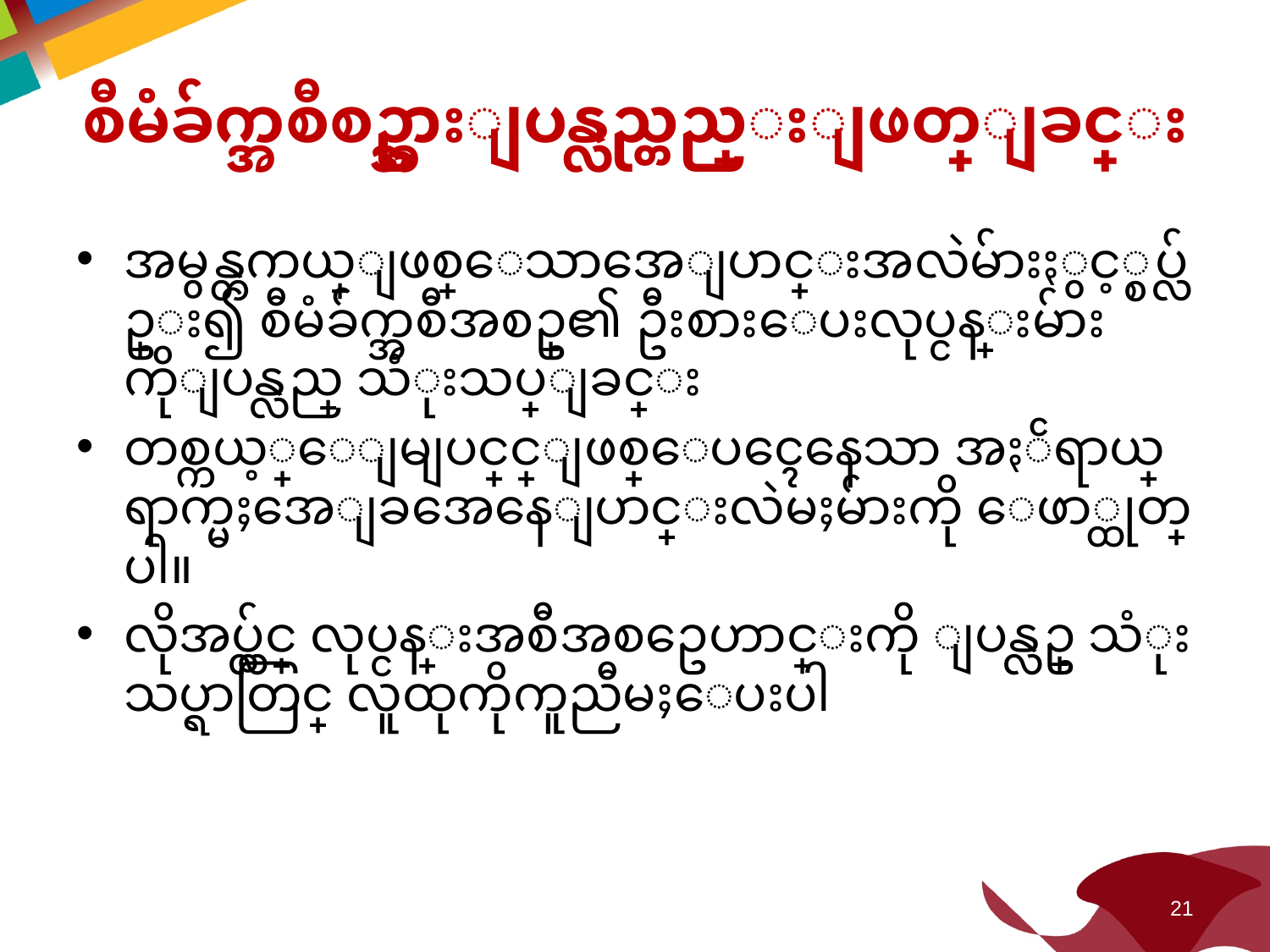

# စီမံခ်က္အစီစဥ္အားျပန္လည္တည္းျဖတ္ျခင္း
အမွန္တကယ္ျဖစ္ေသာအေျပာင္းအလဲမ်ားႏွင့္စပ္လ်ဥ္း၍ စီမံခ်က္အစီအစဥ္၏ ဦးစားေပးလုပ္ငန္းမ်ားကိုျပန္လည္ သံုးသပ္ျခင္း
တစ္ကယ့္ေျမျပင္တြင္ျဖစ္ေပၚေနေသာ အႏၲရာယ္က်ေရာက္မႈအေျခအေနေျပာင္းလဲမႈမ်ားကို ေဖာ္ထုတ္ပါ။
လိုအပ္လွ်င္ လုပ္ငန္းအစီအစဥေဟာင္းကို ျပန္လဥ္ သံုးသပ္ရာတြင္ လူထုကိုကူညီမႈေပးပါ
21